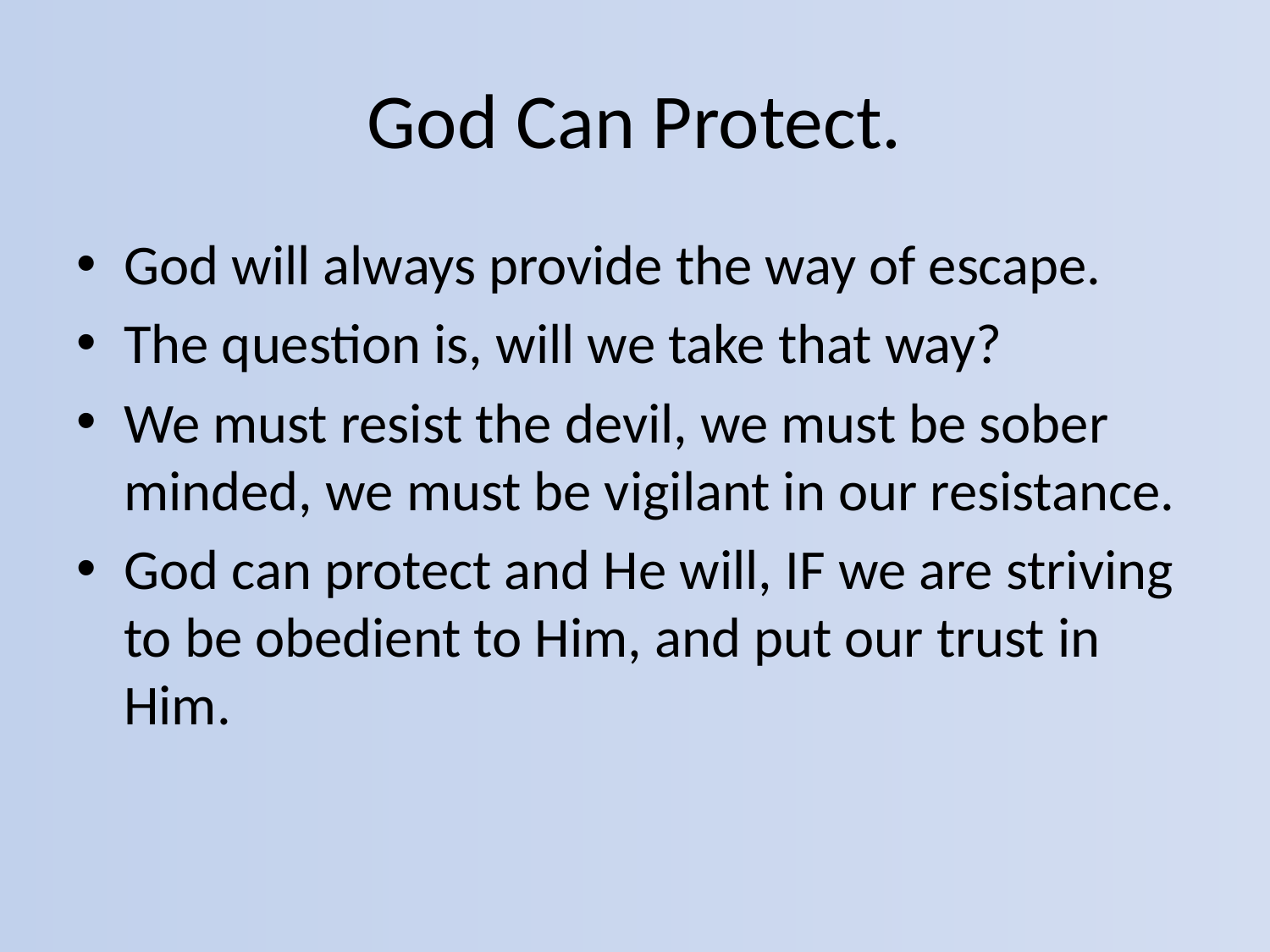

# God Can Protect.
God will always provide the way of escape.
The question is, will we take that way?
We must resist the devil, we must be sober minded, we must be vigilant in our resistance.
God can protect and He will, IF we are striving to be obedient to Him, and put our trust in Him.